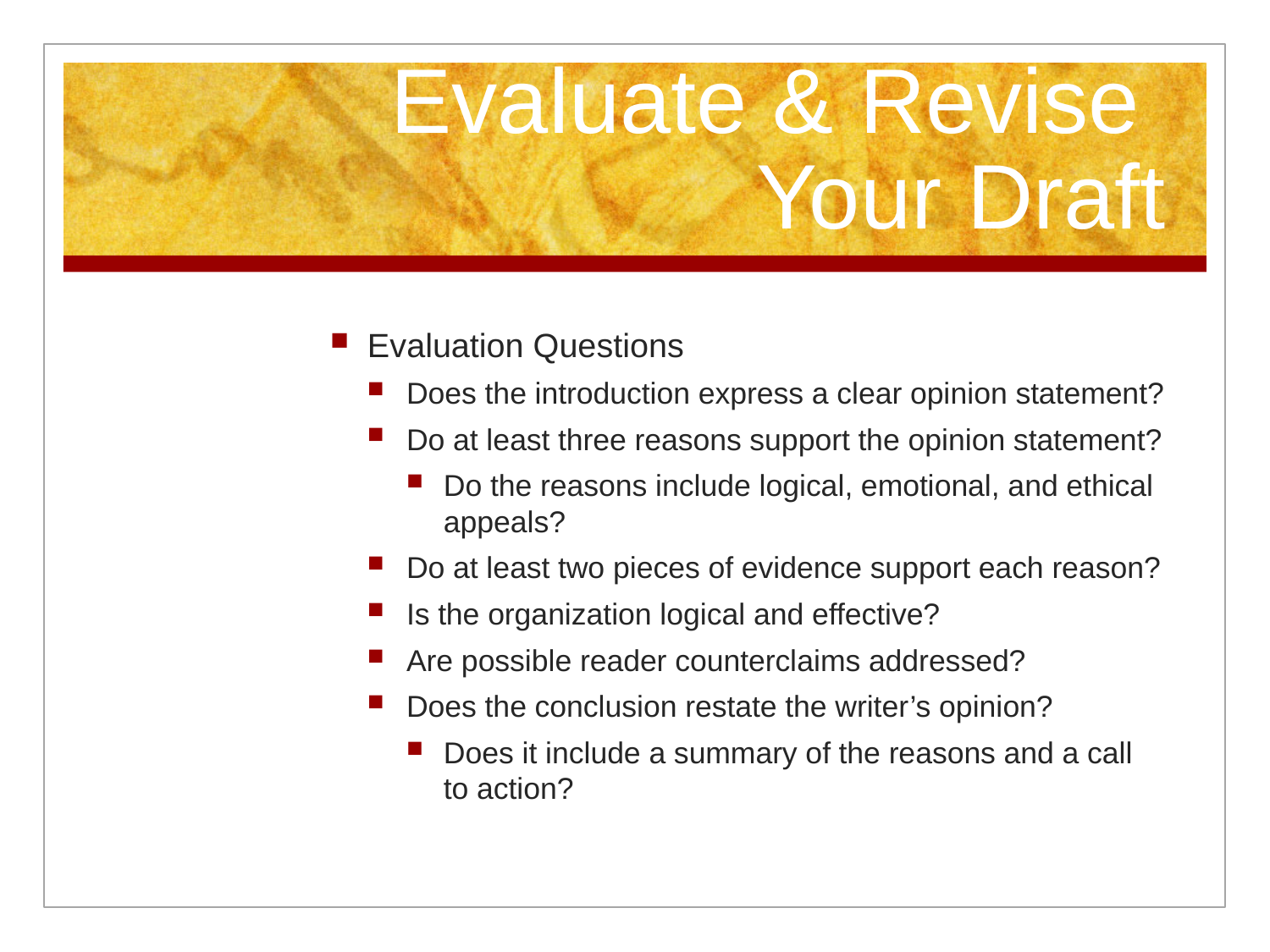

# Evaluate & Revise Your Draft
Evaluation Questions
Does the introduction express a clear opinion statement?
Do at least three reasons support the opinion statement?
Do the reasons include logical, emotional, and ethical appeals?
Do at least two pieces of evidence support each reason?
Is the organization logical and effective?
Are possible reader counterclaims addressed?
Does the conclusion restate the writer’s opinion?
Does it include a summary of the reasons and a call to action?